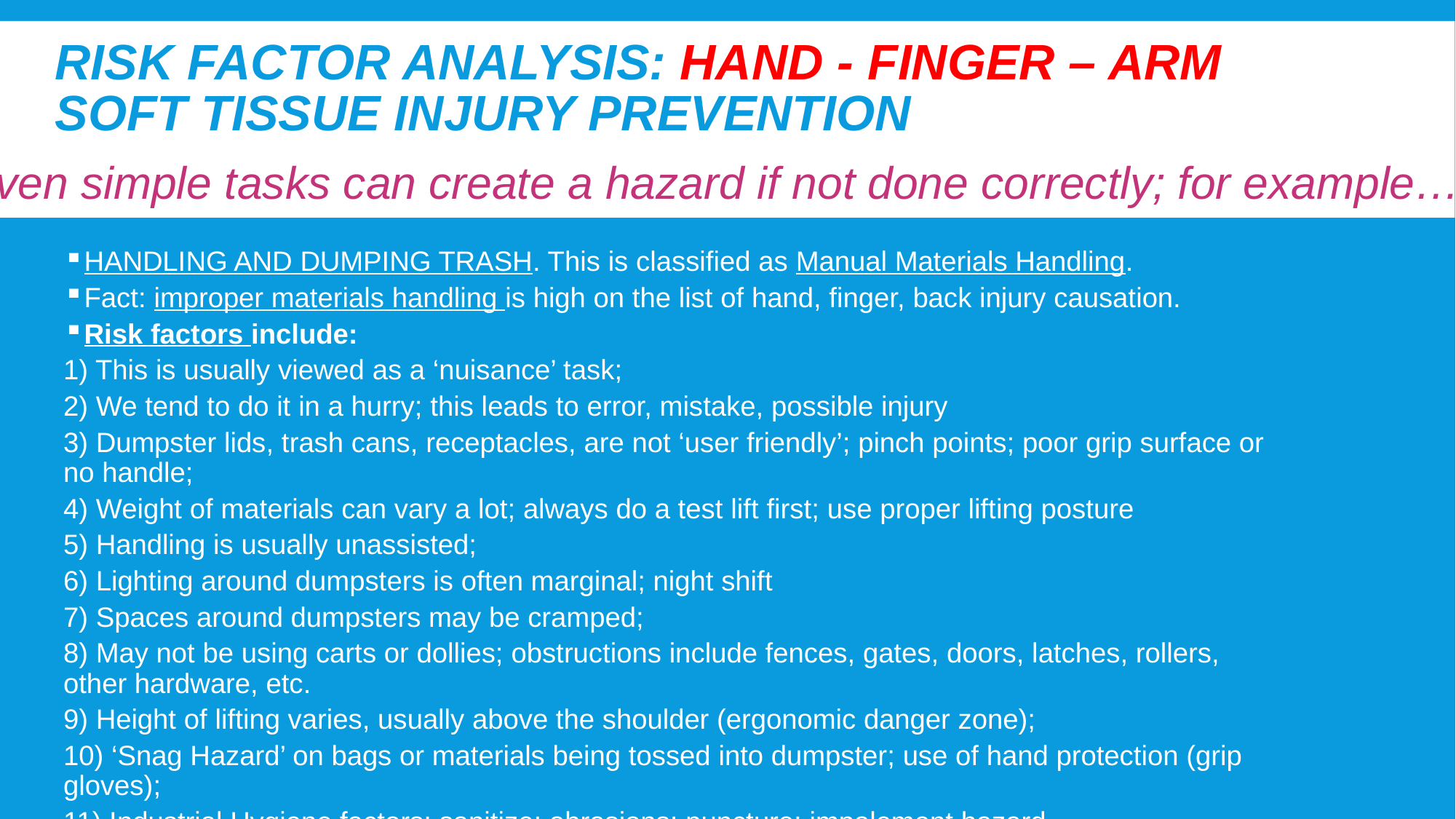

# Risk Factor Analysis: Hand - Finger – Arm Soft Tissue Injury Prevention
Even simple tasks can create a hazard if not done correctly; for example…
HANDLING AND DUMPING TRASH. This is classified as Manual Materials Handling.
Fact: improper materials handling is high on the list of hand, finger, back injury causation.
Risk factors include:
1) This is usually viewed as a ‘nuisance’ task;
2) We tend to do it in a hurry; this leads to error, mistake, possible injury
3) Dumpster lids, trash cans, receptacles, are not ‘user friendly’; pinch points; poor grip surface or no handle;
4) Weight of materials can vary a lot; always do a test lift first; use proper lifting posture
5) Handling is usually unassisted;
6) Lighting around dumpsters is often marginal; night shift
7) Spaces around dumpsters may be cramped;
8) May not be using carts or dollies; obstructions include fences, gates, doors, latches, rollers, other hardware, etc.
9) Height of lifting varies, usually above the shoulder (ergonomic danger zone);
10) ‘Snag Hazard’ on bags or materials being tossed into dumpster; use of hand protection (grip gloves);
11) Industrial Hygiene factors; sanitize; abrasions; puncture; impalement hazard